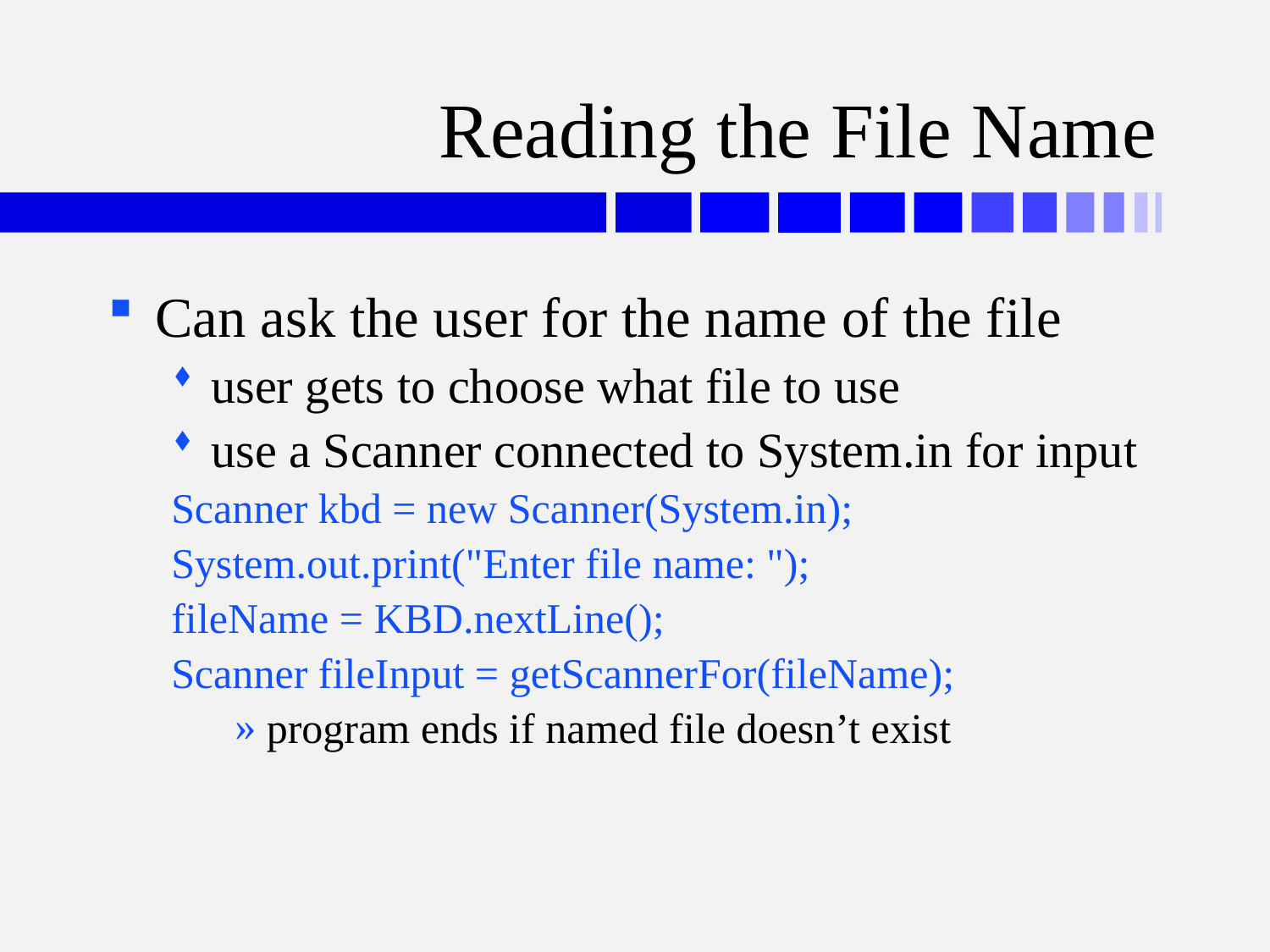

# Reading the File Name
Can ask the user for the name of the file
user gets to choose what file to use
use a Scanner connected to System.in for input
Scanner kbd = new Scanner(System.in);
System.out.print("Enter file name: ");
fileName = KBD.nextLine();
Scanner fileInput = getScannerFor(fileName);
program ends if named file doesn’t exist